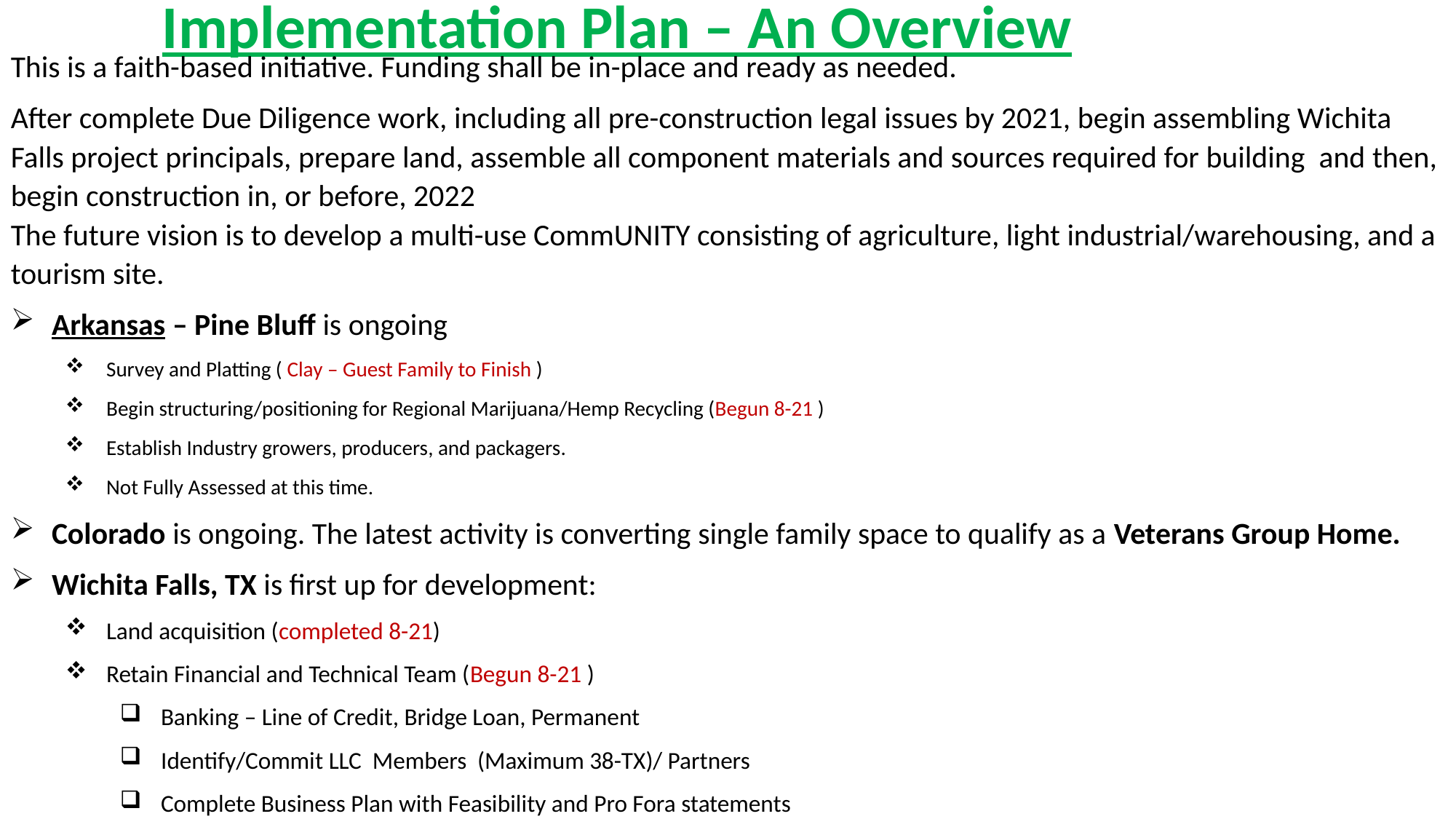

Implementation Plan – An Overview
This is a faith-based initiative. Funding shall be in-place and ready as needed.
After complete Due Diligence work, including all pre-construction legal issues by 2021, begin assembling Wichita Falls project principals, prepare land, assemble all component materials and sources required for building  and then, begin construction in, or before, 2022
The future vision is to develop a multi-use CommUNITY consisting of agriculture, light industrial/warehousing, and a tourism site.
Arkansas – Pine Bluff is ongoing
Survey and Platting ( Clay – Guest Family to Finish )
Begin structuring/positioning for Regional Marijuana/Hemp Recycling (Begun 8-21 )
Establish Industry growers, producers, and packagers.
Not Fully Assessed at this time.
Colorado is ongoing. The latest activity is converting single family space to qualify as a Veterans Group Home.
Wichita Falls, TX is first up for development:
Land acquisition (completed 8-21)
Retain Financial and Technical Team (Begun 8-21 )
Banking – Line of Credit, Bridge Loan, Permanent
Identify/Commit LLC  Members  (Maximum 38-TX)/ Partners
Complete Business Plan with Feasibility and Pro Fora statements